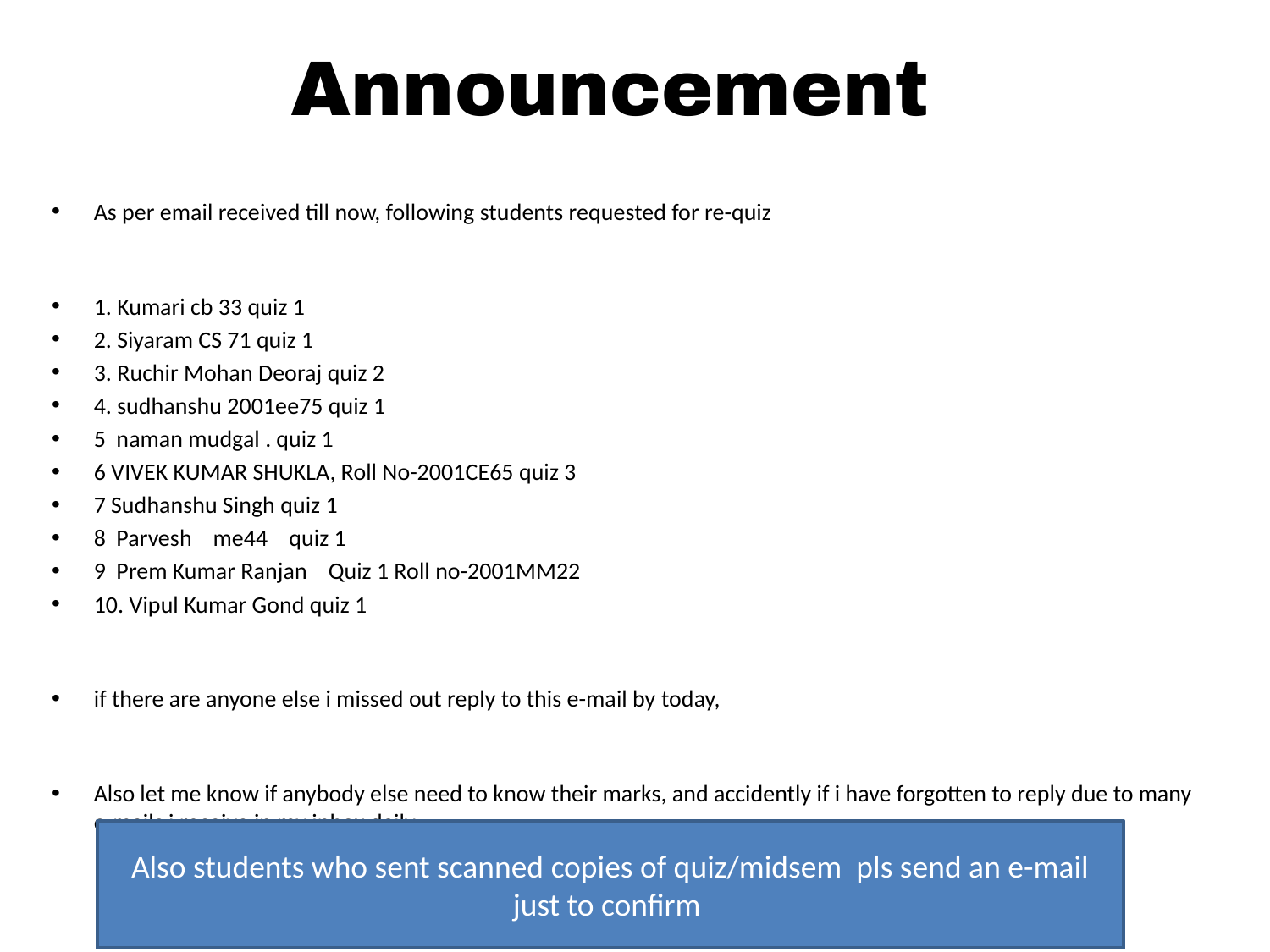

Announcement
As per email received till now, following students requested for re-quiz

1. Kumari cb 33 quiz 1
2. Siyaram CS 71 quiz 1
3. Ruchir Mohan Deoraj quiz 2
4. sudhanshu 2001ee75 quiz 1
5  naman mudgal . quiz 1
6 VIVEK KUMAR SHUKLA, Roll No-2001CE65 quiz 3
7 Sudhanshu Singh quiz 1
8  Parvesh    me44    quiz 1
9  Prem Kumar Ranjan    Quiz 1 Roll no-2001MM22
10. Vipul Kumar Gond quiz 1

if there are anyone else i missed out reply to this e-mail by today,

Also let me know if anybody else need to know their marks, and accidently if i have forgotten to reply due to many e-mails i receive in my inbox daily.

Also students who sent scanned copies of quiz/midsem  pls send an e-mail just to confirm